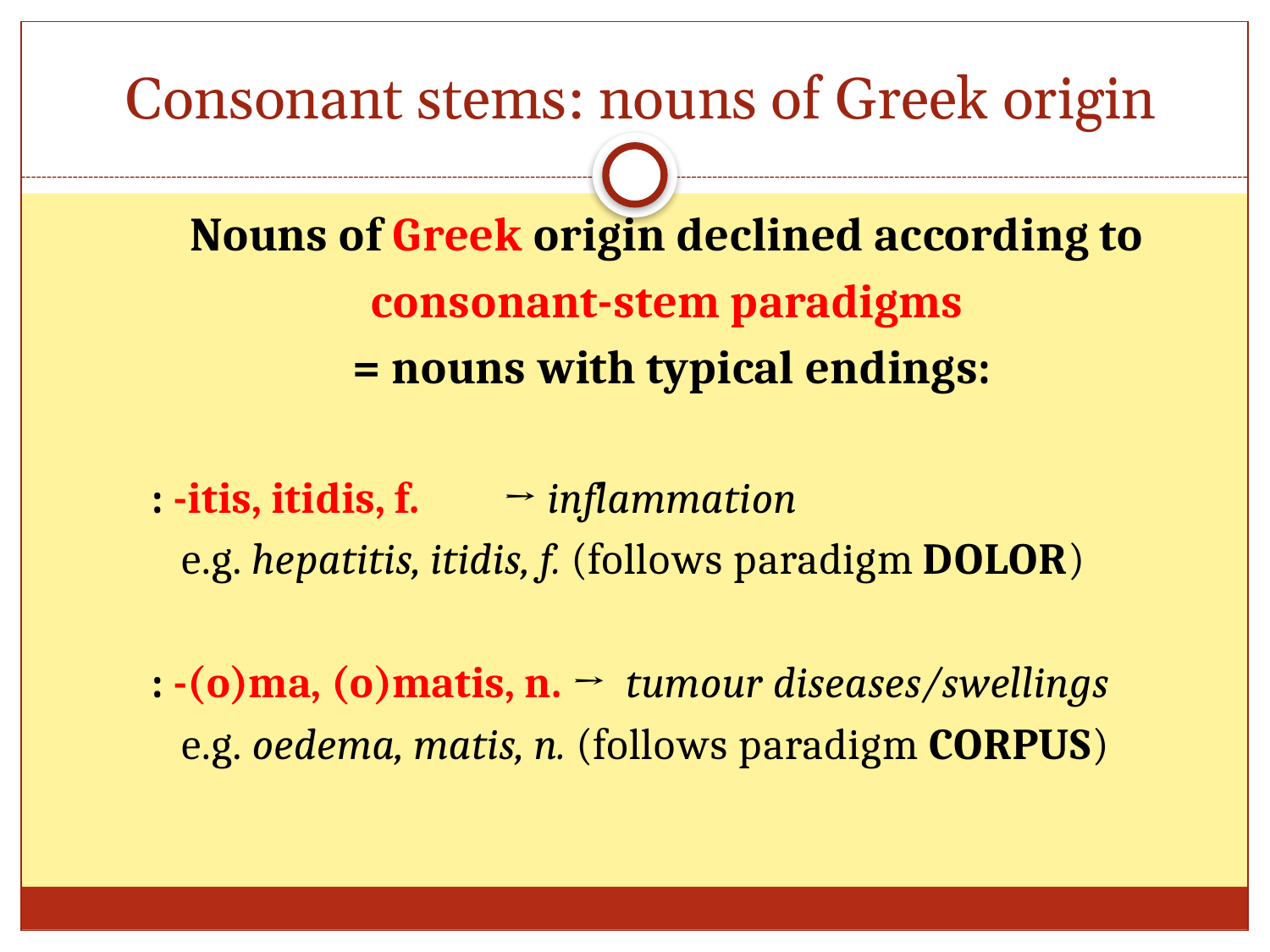

# Consonant stems: nouns of Greek origin
Nouns of Greek origin declined according to
consonant-stem paradigms
= nouns with typical endings:

    : -itis, itidis, f.	 → inflammation
       e.g. hepatitis, itidis, f. (follows paradigm DOLOR)

    : -(o)ma, (o)matis, n. →  tumour diseases/swellings
       e.g. oedema, matis, n. (follows paradigm CORPUS)